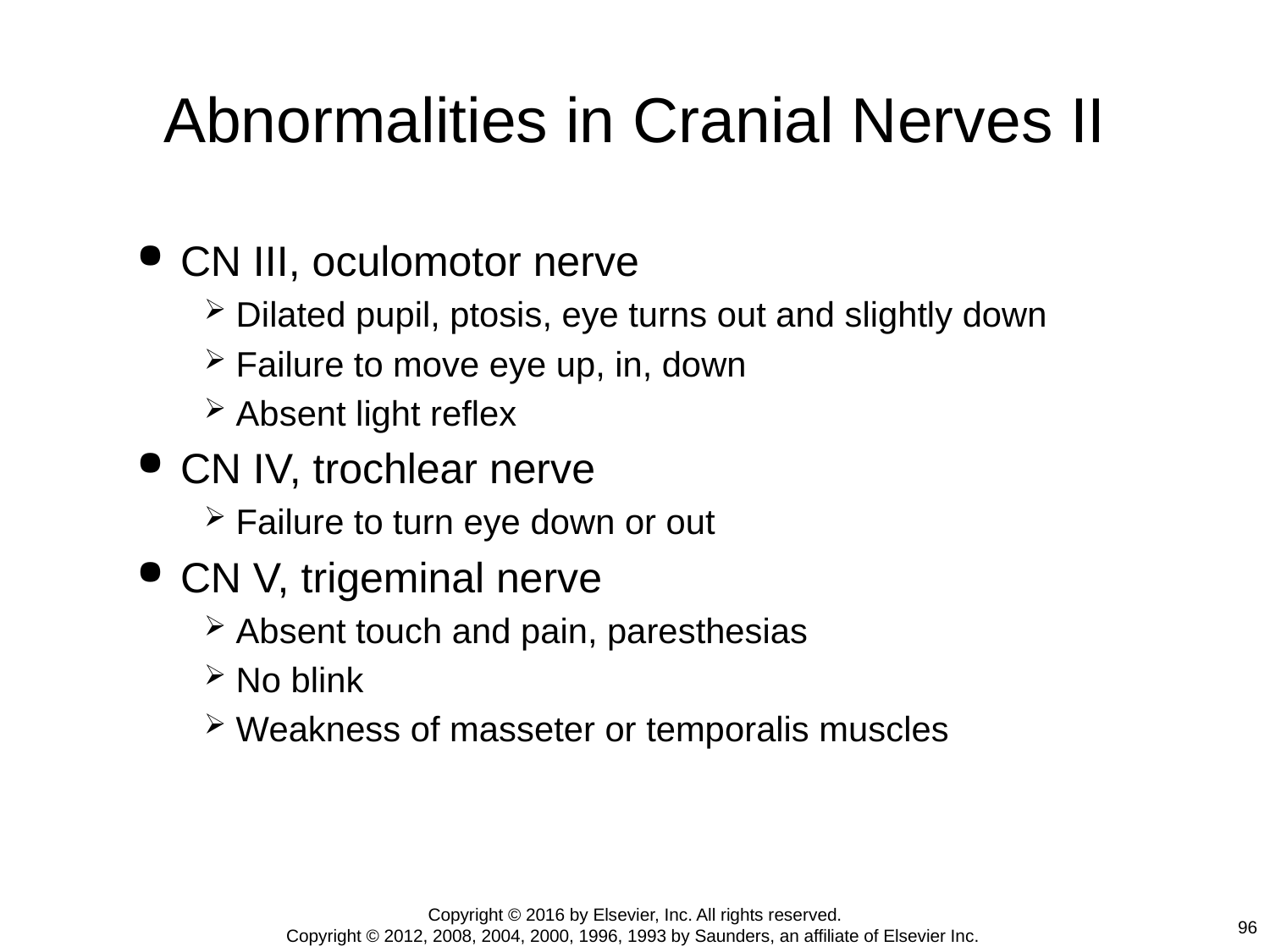

# Abnormalities in Cranial Nerves II
CN III, oculomotor nerve
Dilated pupil, ptosis, eye turns out and slightly down
Failure to move eye up, in, down
Absent light reflex
CN IV, trochlear nerve
Failure to turn eye down or out
CN V, trigeminal nerve
Absent touch and pain, paresthesias
No blink
Weakness of masseter or temporalis muscles
Copyright © 2016 by Elsevier, Inc. All rights reserved.
Copyright © 2012, 2008, 2004, 2000, 1996, 1993 by Saunders, an affiliate of Elsevier Inc.
96